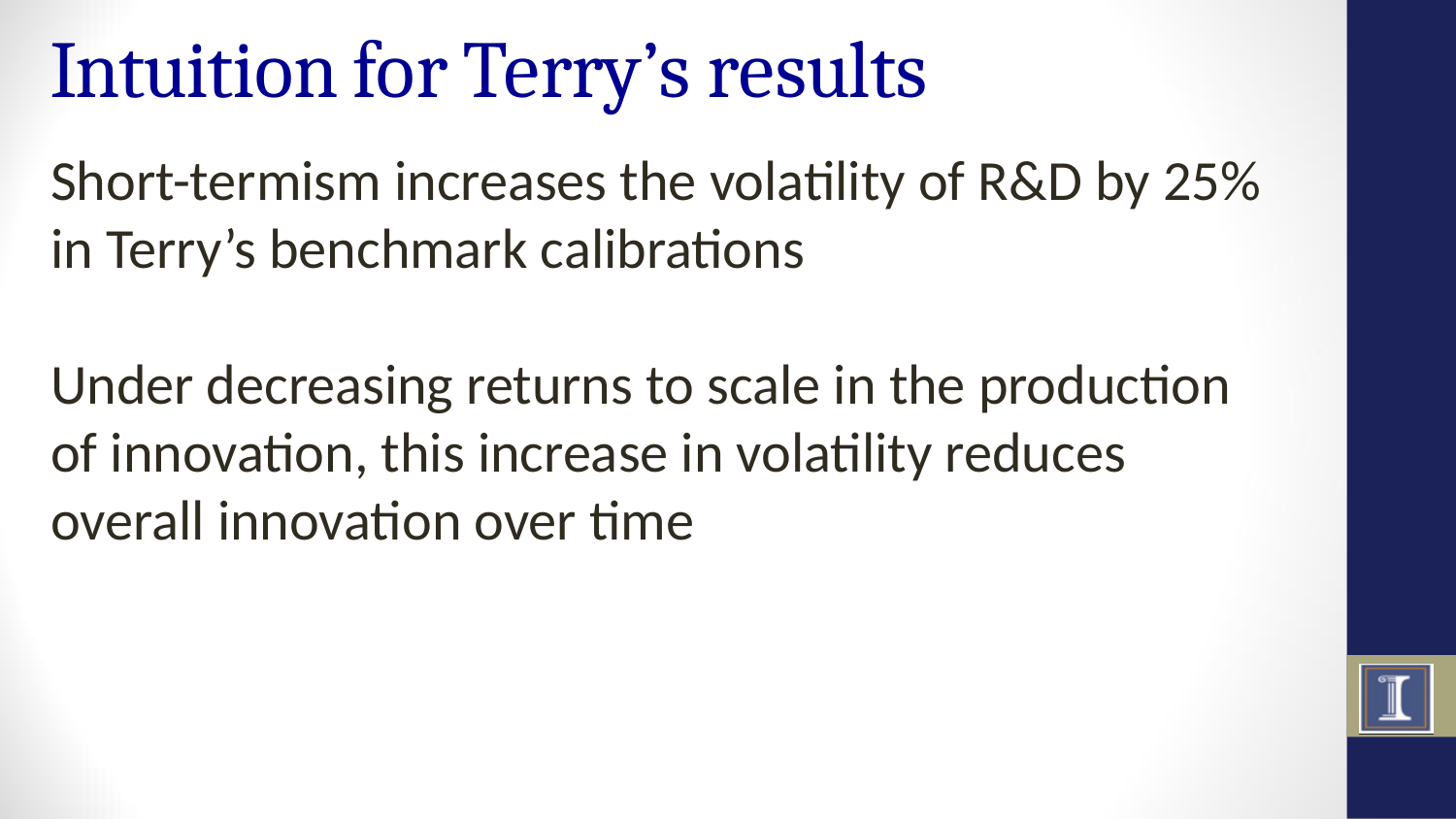

# Intuition for Terry’s results
Short-termism increases the volatility of R&D by 25% in Terry’s benchmark calibrations

Under decreasing returns to scale in the production of innovation, this increase in volatility reduces overall innovation over time